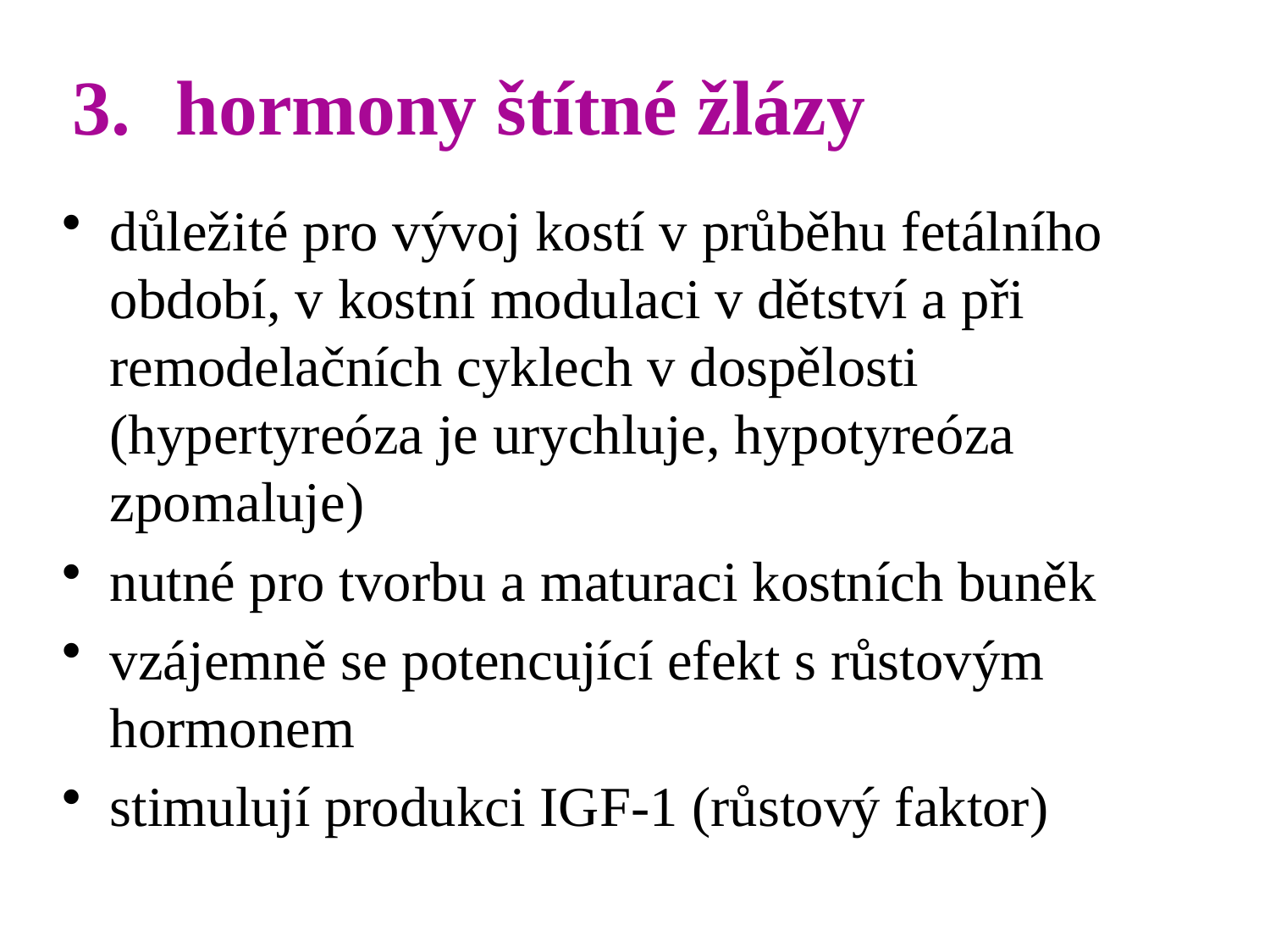

# hormony štítné žlázy
důležité pro vývoj kostí v průběhu fetálního období, v kostní modulaci v dětství a při remodelačních cyklech v dospělosti (hypertyreóza je urychluje, hypotyreóza zpomaluje)
nutné pro tvorbu a maturaci kostních buněk
vzájemně se potencující efekt s růstovým hormonem
stimulují produkci IGF-1 (růstový faktor)